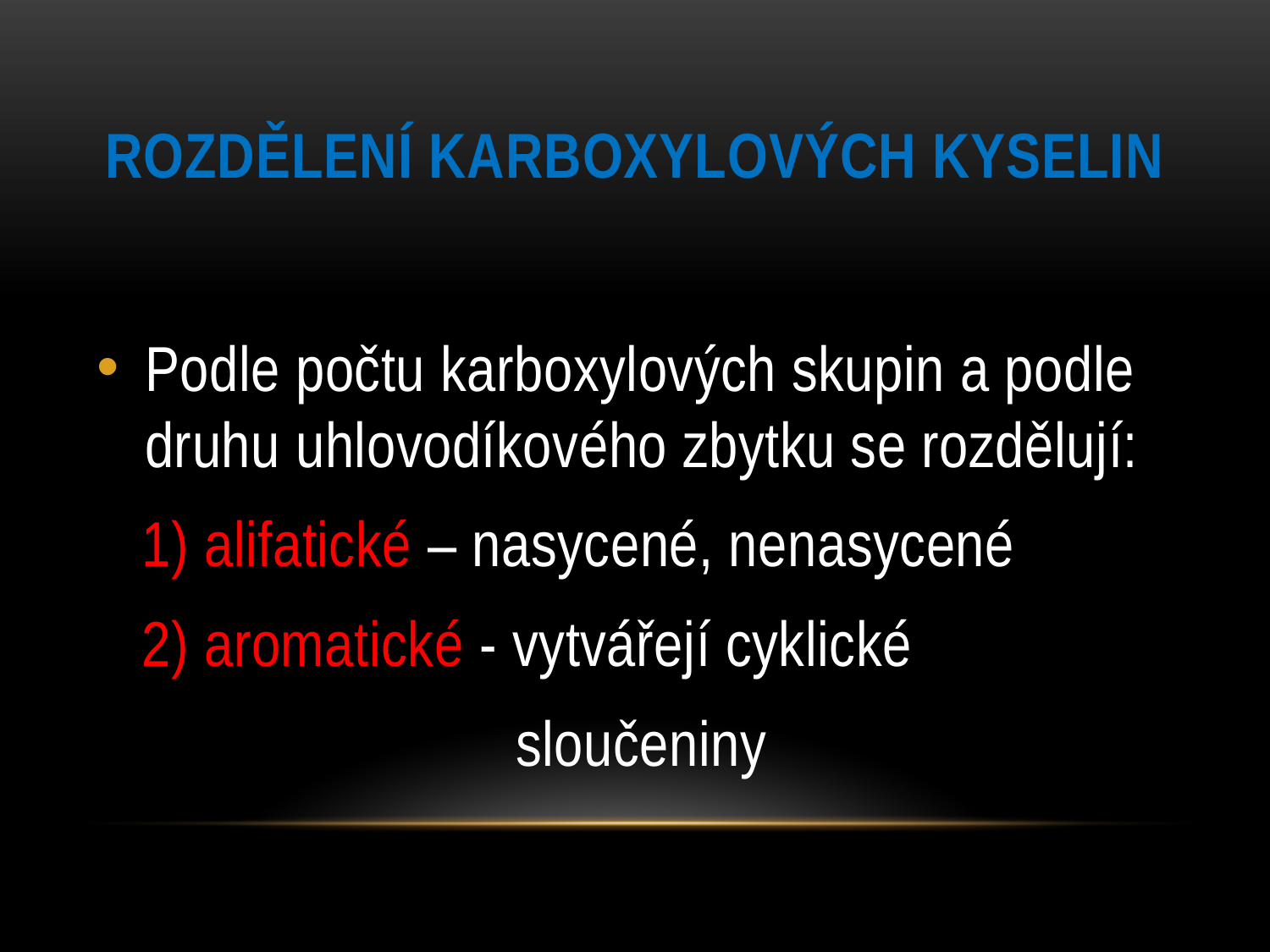

# Rozdělení karboxylových kyselin

Podle počtu karboxylových skupin a podle druhu uhlovodíkového zbytku se rozdělují:
   1) alifatické – nasycené, nenasycené
   2) aromatické - vytvářejí cyklické
                            sloučeniny